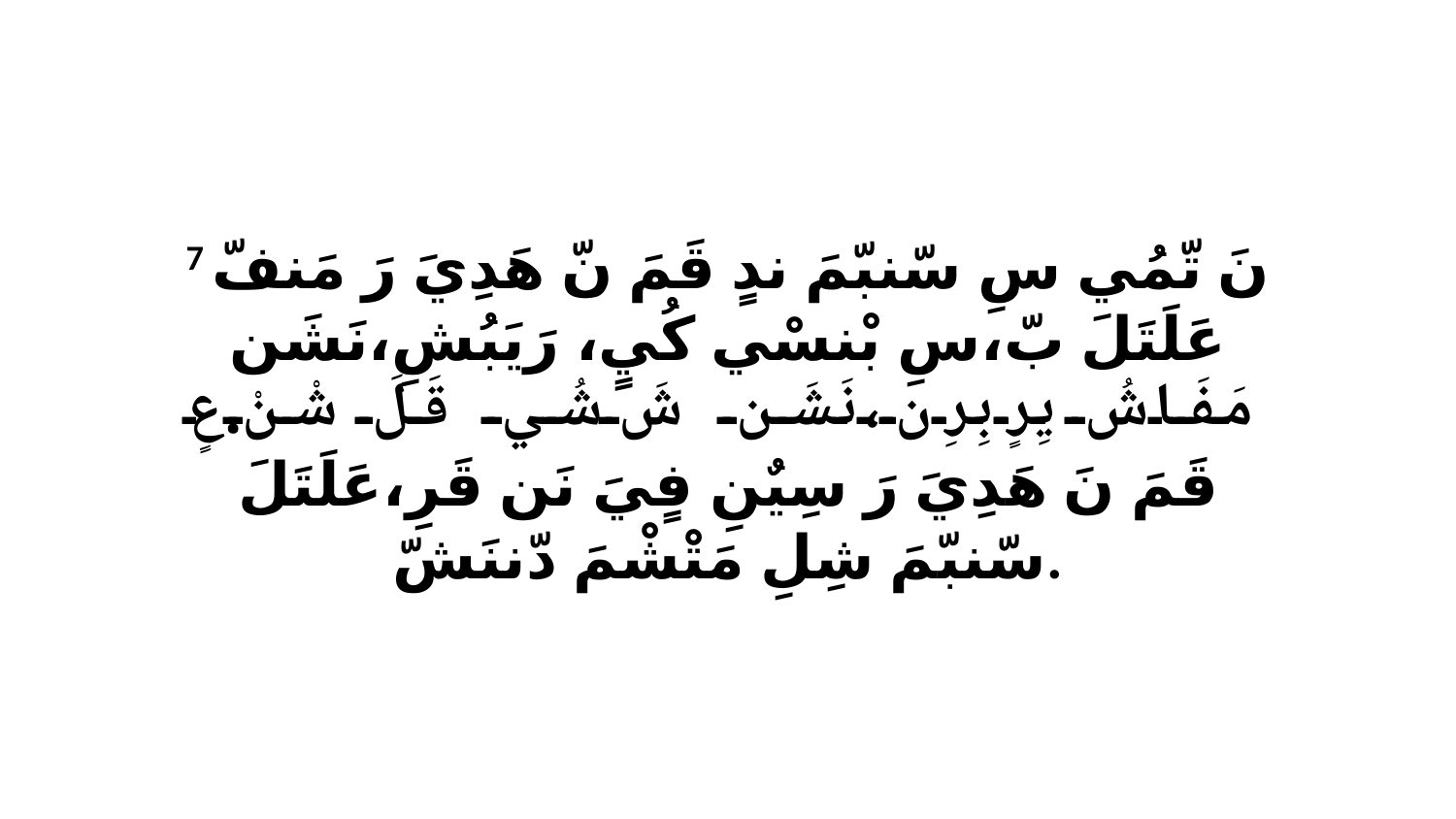

7 نَ تّمُي سِ سّنبّمَ ندٍ قَمَ نّ هَدِيَ رَ مَنفّ عَلَتَلَ بّ،سِ بْنسْي كُيٍ، رَيَبُشِ،نَشَن مَفَاشُ يِرٍ بِرِن،نَشَن شَ شُي قَلَ شْنْ.عٍ قَمَ نَ هَدِيَ رَ سِيٌنِ فٍيَ نَن قَرِ،عَلَتَلَ سّنبّمَ شِلِ مَتْشْمَ دّننَشّ.